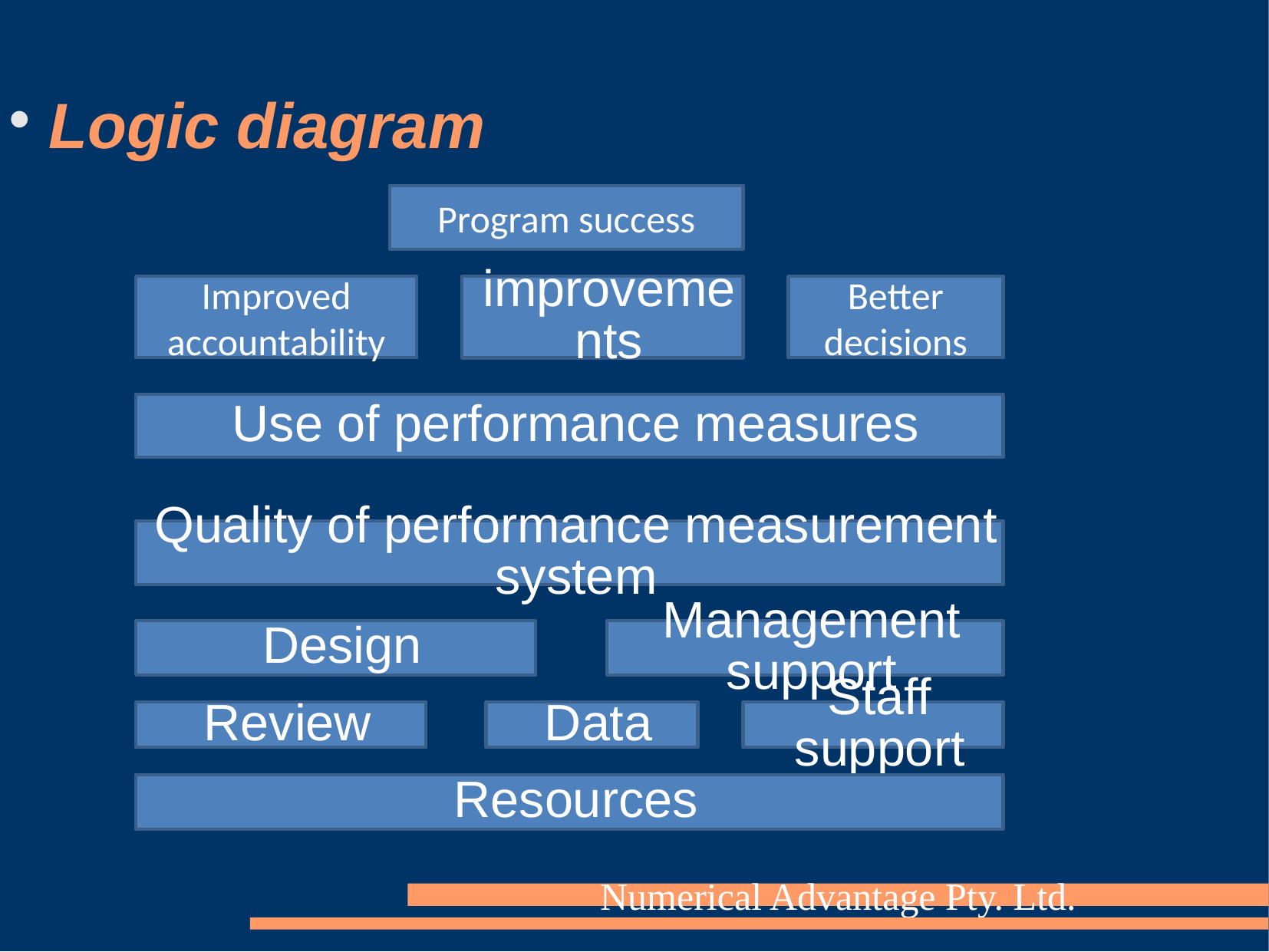

Logic diagram
Program success
Improved accountability
improvements
Better decisions
Use of performance measures
Quality of performance measurement system
Design
Management support
Review
Data
Staff support
Resources